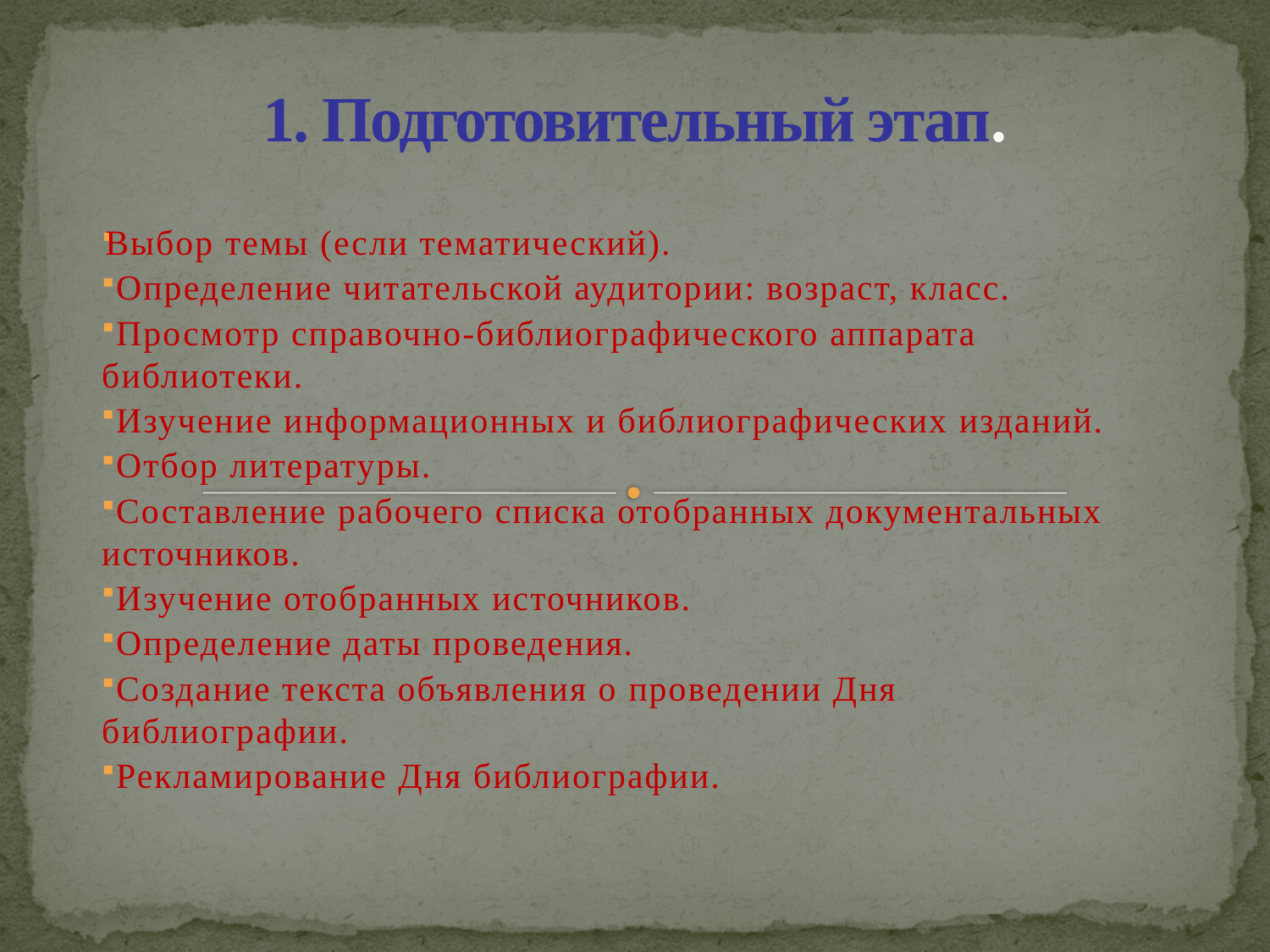

# 1. Подготовительный этап.

Выбор темы (если тематический).
 Определение читательской аудитории: возраст, класс.
 Просмотр справочно-библиографического аппарата библиотеки.
 Изучение информационных и библиографических изданий.
 Отбор литературы.
 Составление рабочего списка отобранных документальных источников.
 Изучение отобранных источников.
 Определение даты проведения.
 Создание текста объявления о проведении Дня библиографии.
 Рекламирование Дня библиографии.